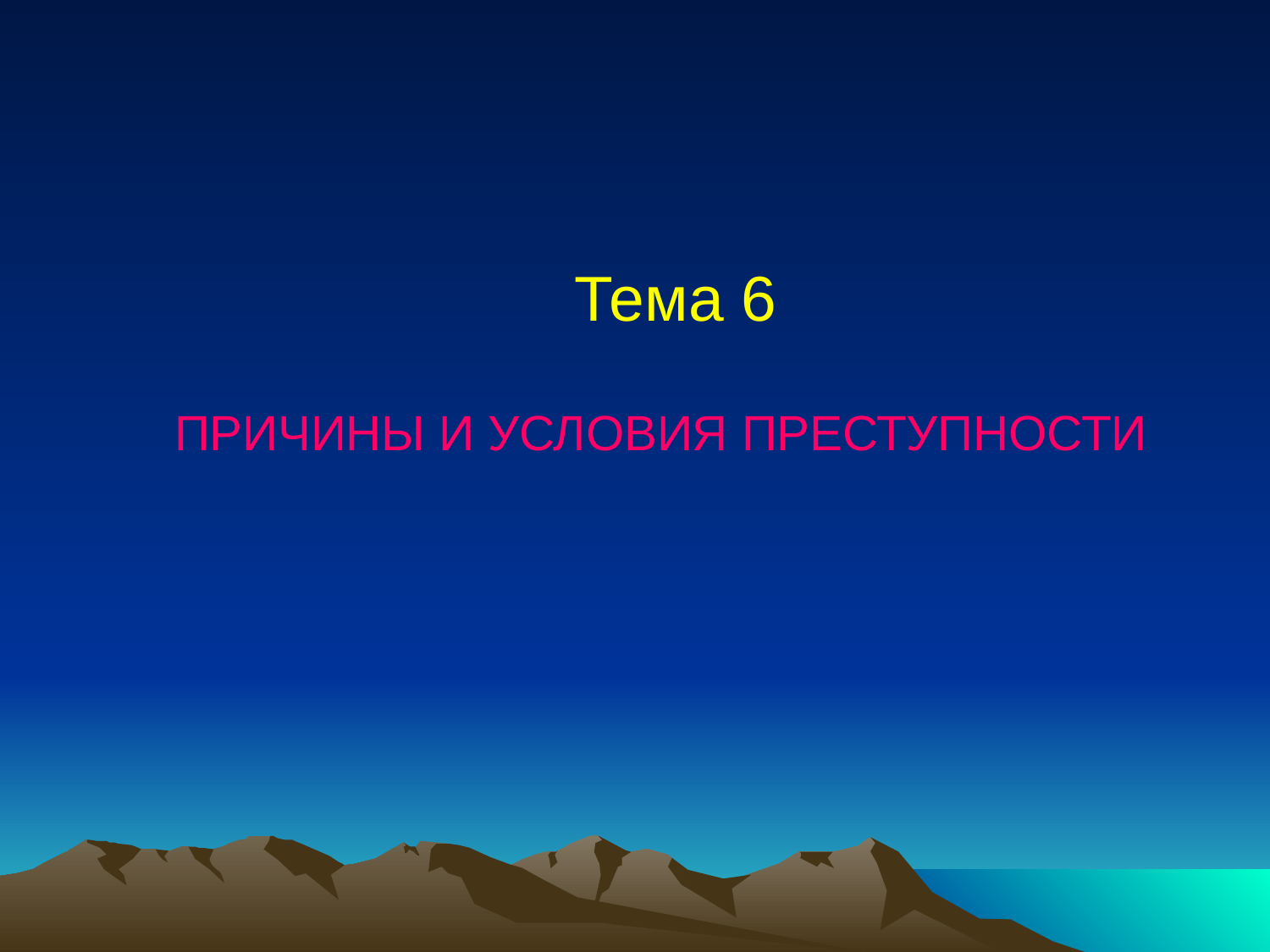

# Тема 6 ПРИЧИНЫ И УСЛОВИЯ ПРЕСТУПНОСТИ